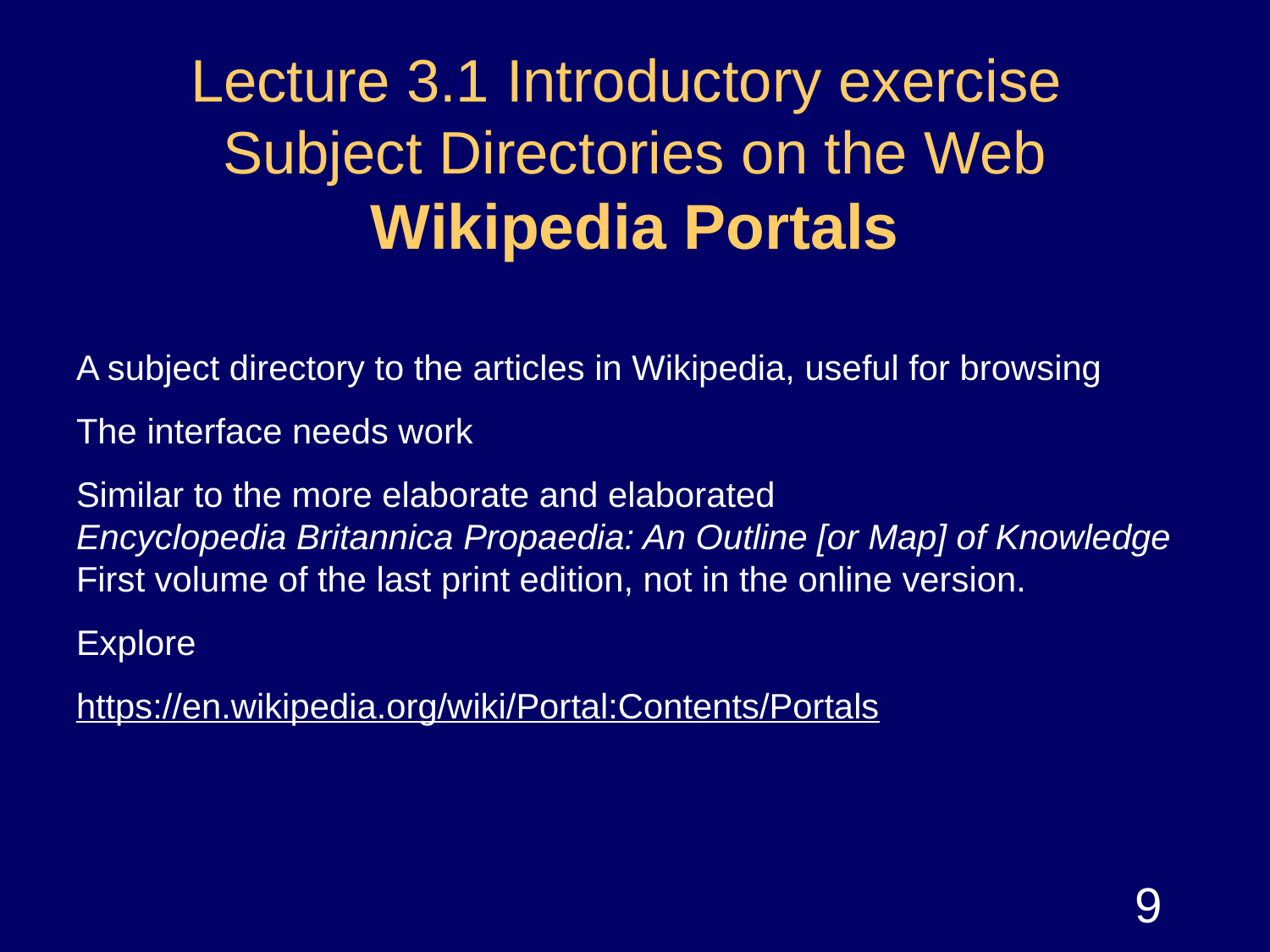

# Lecture 3.1 Introductory exercise Subject Directories on the Web Wikipedia Portals
A subject directory to the articles in Wikipedia, useful for browsing
The interface needs work
Similar to the more elaborate and elaborated
Encyclopedia Britannica Propaedia: An Outline [or Map] of Knowledge
First volume of the last print edition, not in the online version.
Explore
https://en.wikipedia.org/wiki/Portal:Contents/Portals
9